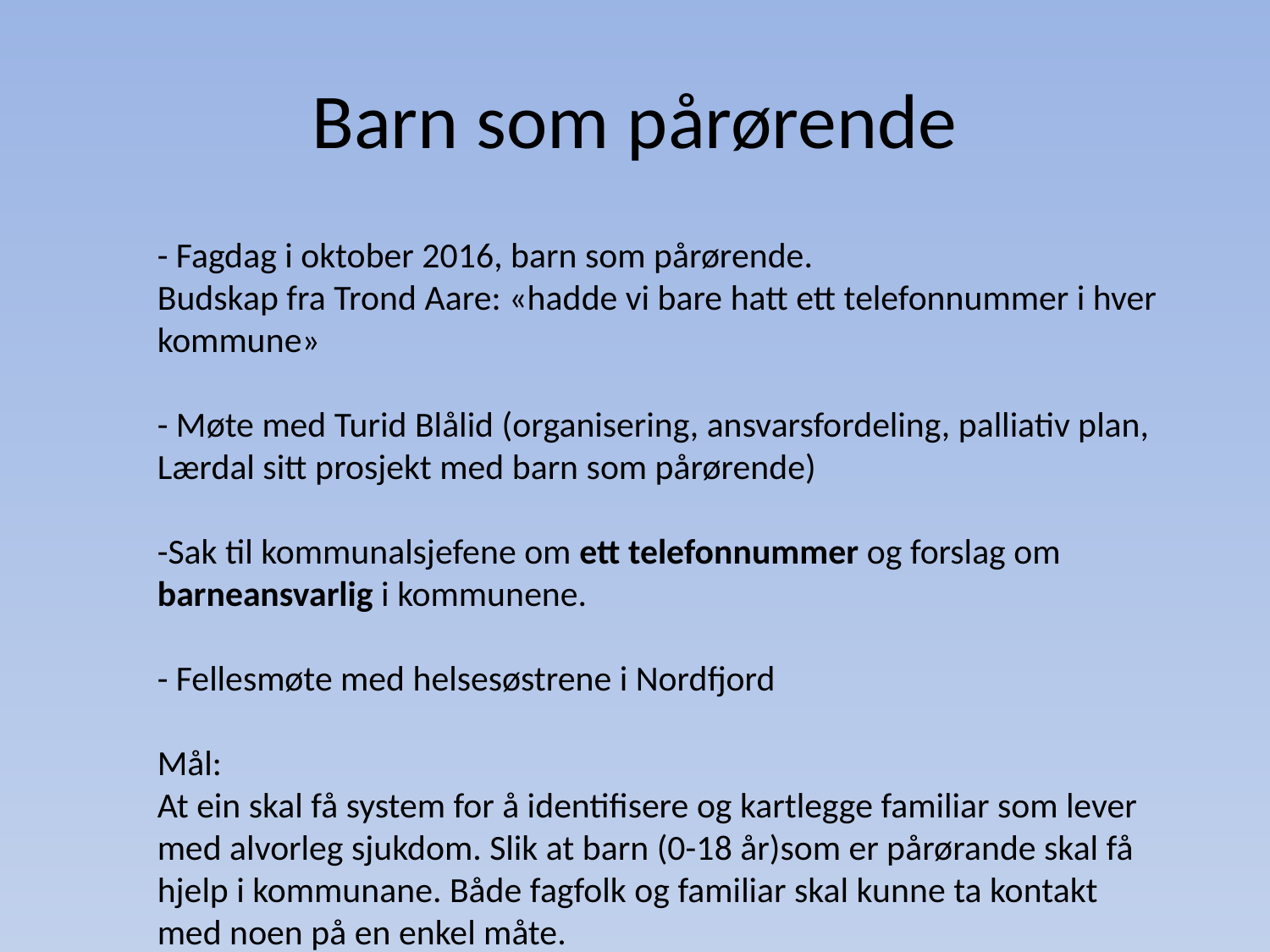

# Barn som pårørende
- Fagdag i oktober 2016, barn som pårørende.
Budskap fra Trond Aare: «hadde vi bare hatt ett telefonnummer i hver kommune»

- Møte med Turid Blålid (organisering, ansvarsfordeling, palliativ plan, Lærdal sitt prosjekt med barn som pårørende)

-Sak til kommunalsjefene om ett telefonnummer og forslag om barneansvarlig i kommunene.

- Fellesmøte med helsesøstrene i Nordfjord

Mål:
At ein skal få system for å identifisere og kartlegge familiar som lever med alvorleg sjukdom. Slik at barn (0-18 år)som er pårørande skal få hjelp i kommunane. Både fagfolk og familiar skal kunne ta kontakt med noen på en enkel måte.